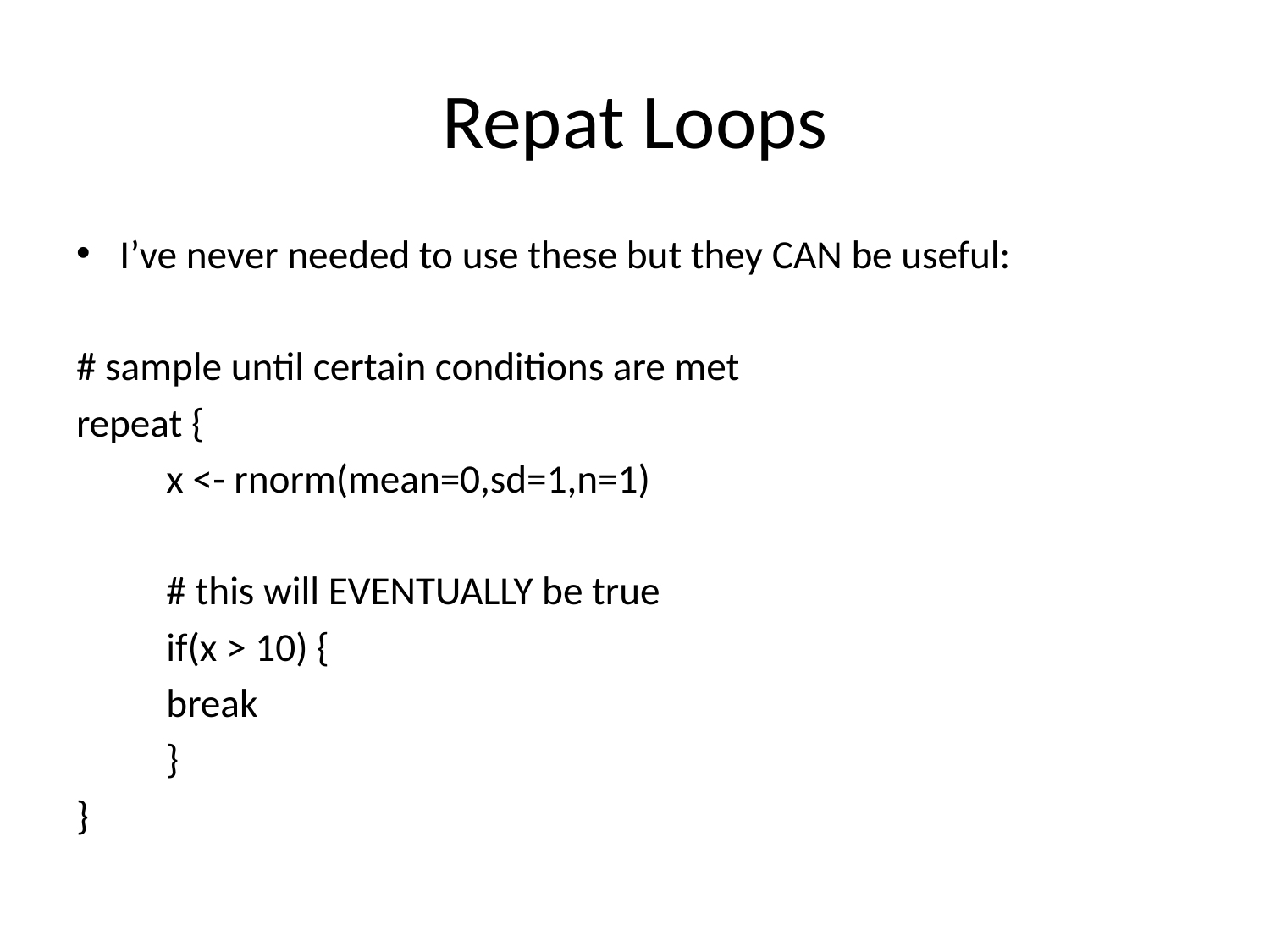

# Repat Loops
I’ve never needed to use these but they CAN be useful:

# sample until certain conditions are met
repeat {
	x <- rnorm(mean=0,sd=1,n=1)

	# this will EVENTUALLY be true
	if(x > 10) {
		break
	}
}